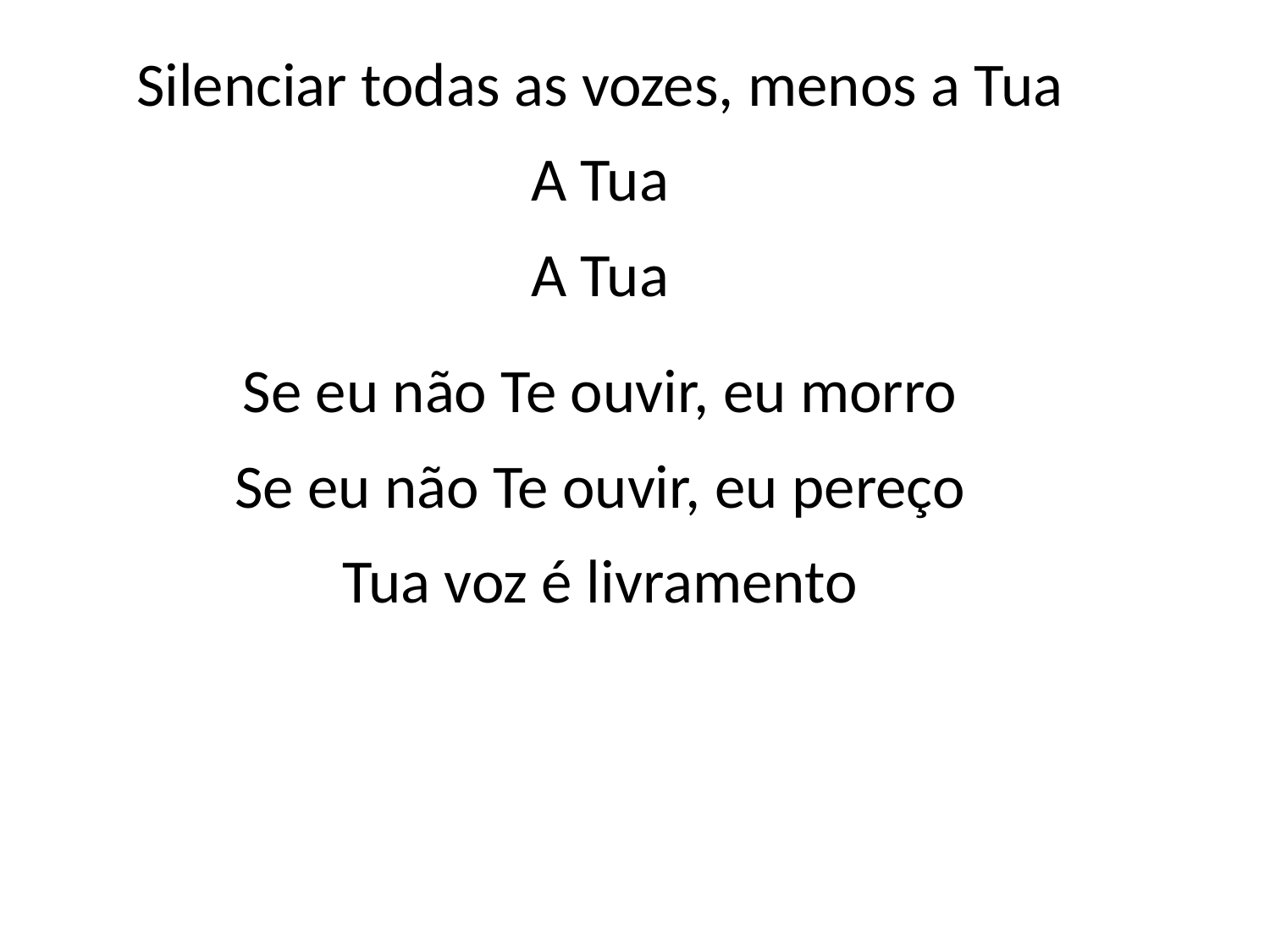

Silenciar todas as vozes, menos a Tua

A Tua

A Tua

Se eu não Te ouvir, eu morro

Se eu não Te ouvir, eu pereço

Tua voz é livramento

#